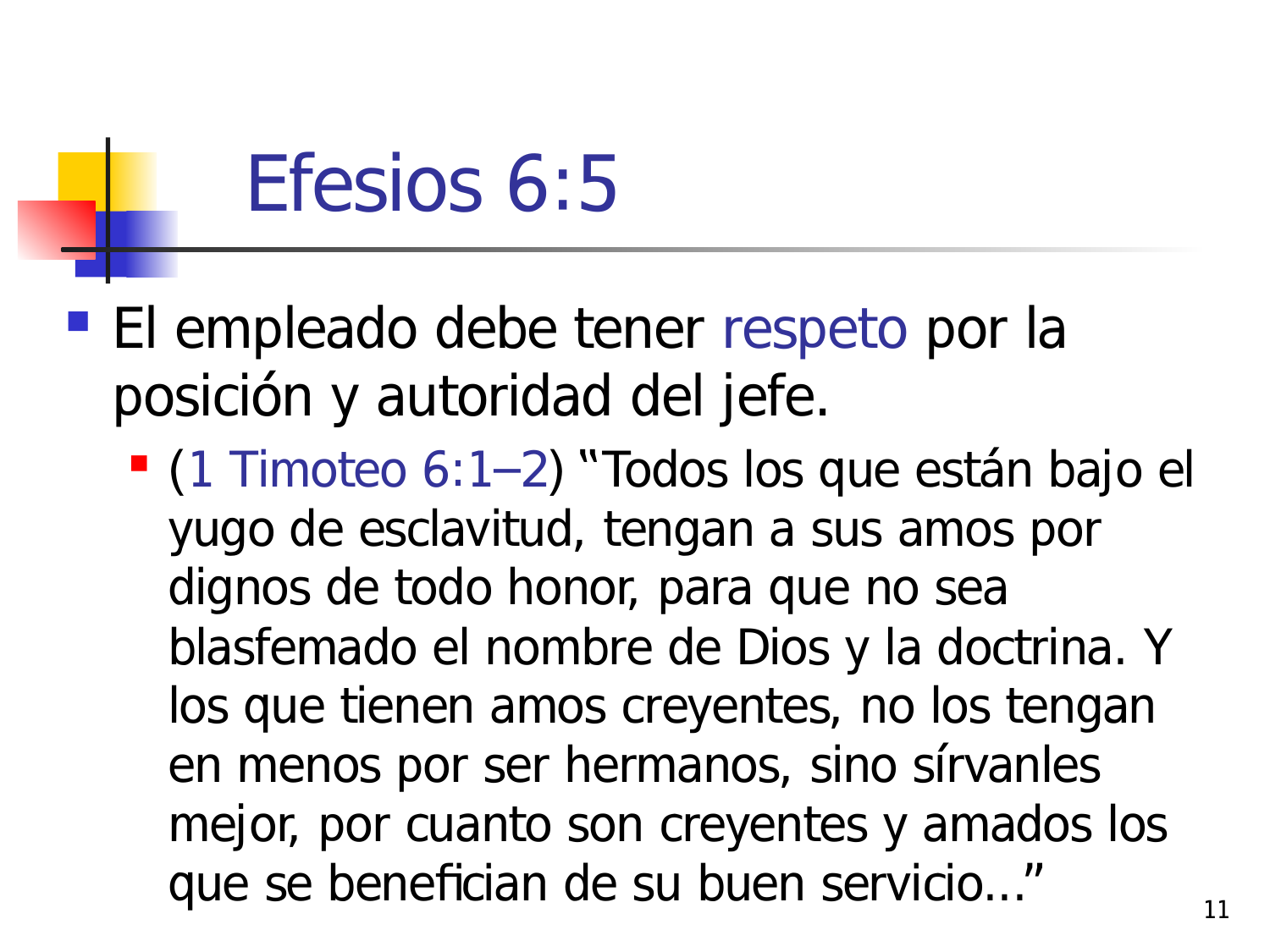

# Efesios 6:5
El empleado debe tener respeto por la posición y autoridad del jefe.
(1 Timoteo 6:1–2) “Todos los que están bajo el yugo de esclavitud, tengan a sus amos por dignos de todo honor, para que no sea blasfemado el nombre de Dios y la doctrina. Y los que tienen amos creyentes, no los tengan en menos por ser hermanos, sino sírvanles mejor, por cuanto son creyentes y amados los que se benefician de su buen servicio...”
11